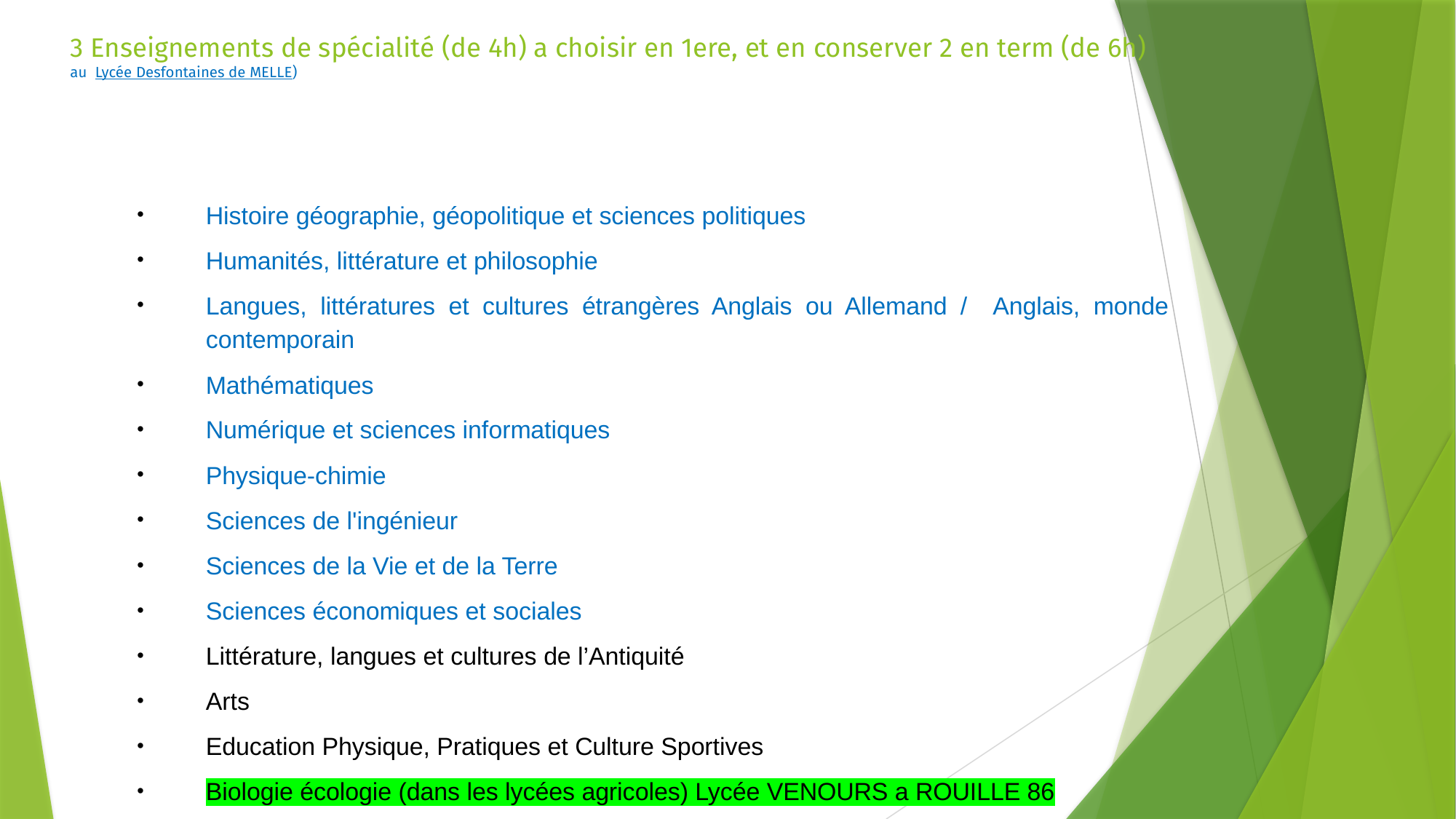

# 3 Enseignements de spécialité (de 4h) a choisir en 1ere, et en conserver 2 en term (de 6h) au  Lycée Desfontaines de MELLE)

Histoire géographie, géopolitique et sciences politiques
Humanités, littérature et philosophie
Langues, littératures et cultures étrangères Anglais ou Allemand /  Anglais, monde contemporain
Mathématiques
Numérique et sciences informatiques
Physique-chimie
Sciences de l'ingénieur
Sciences de la Vie et de la Terre
Sciences économiques et sociales
Littérature, langues et cultures de l’Antiquité
Arts
Education Physique, Pratiques et Culture Sportives
Biologie écologie (dans les lycées agricoles) Lycée VENOURS a ROUILLE 86